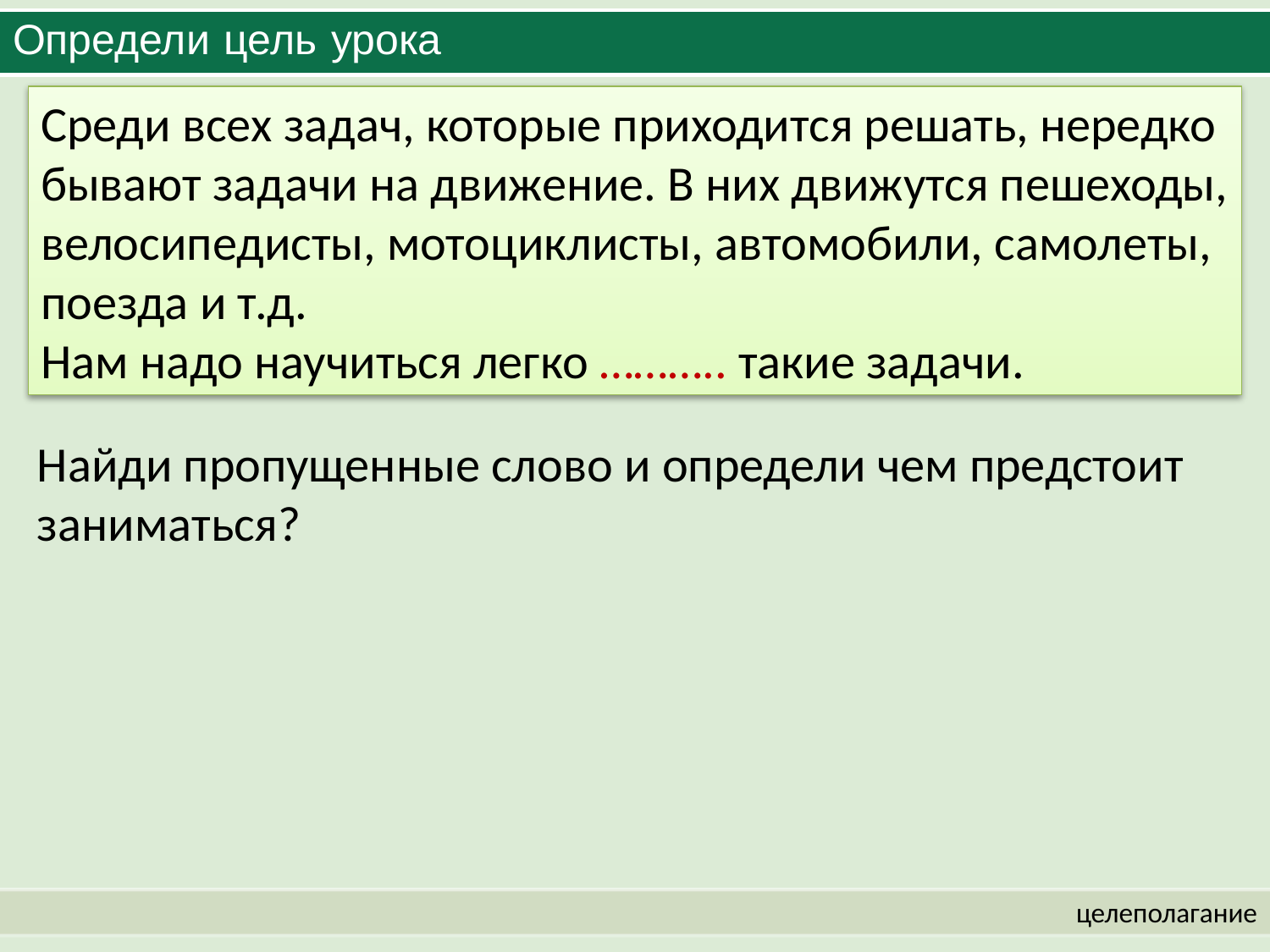

# Определи цель урока

Среди всех задач, которые приходится решать, нередко бывают задачи на движение. В них движутся пешеходы, велосипедисты, мотоциклисты, автомобили, самолеты, поезда и т.д.
Нам надо научиться легко ……….. такие задачи.
Найди пропущенные слово и определи чем предстоит заниматься?
целеполагание